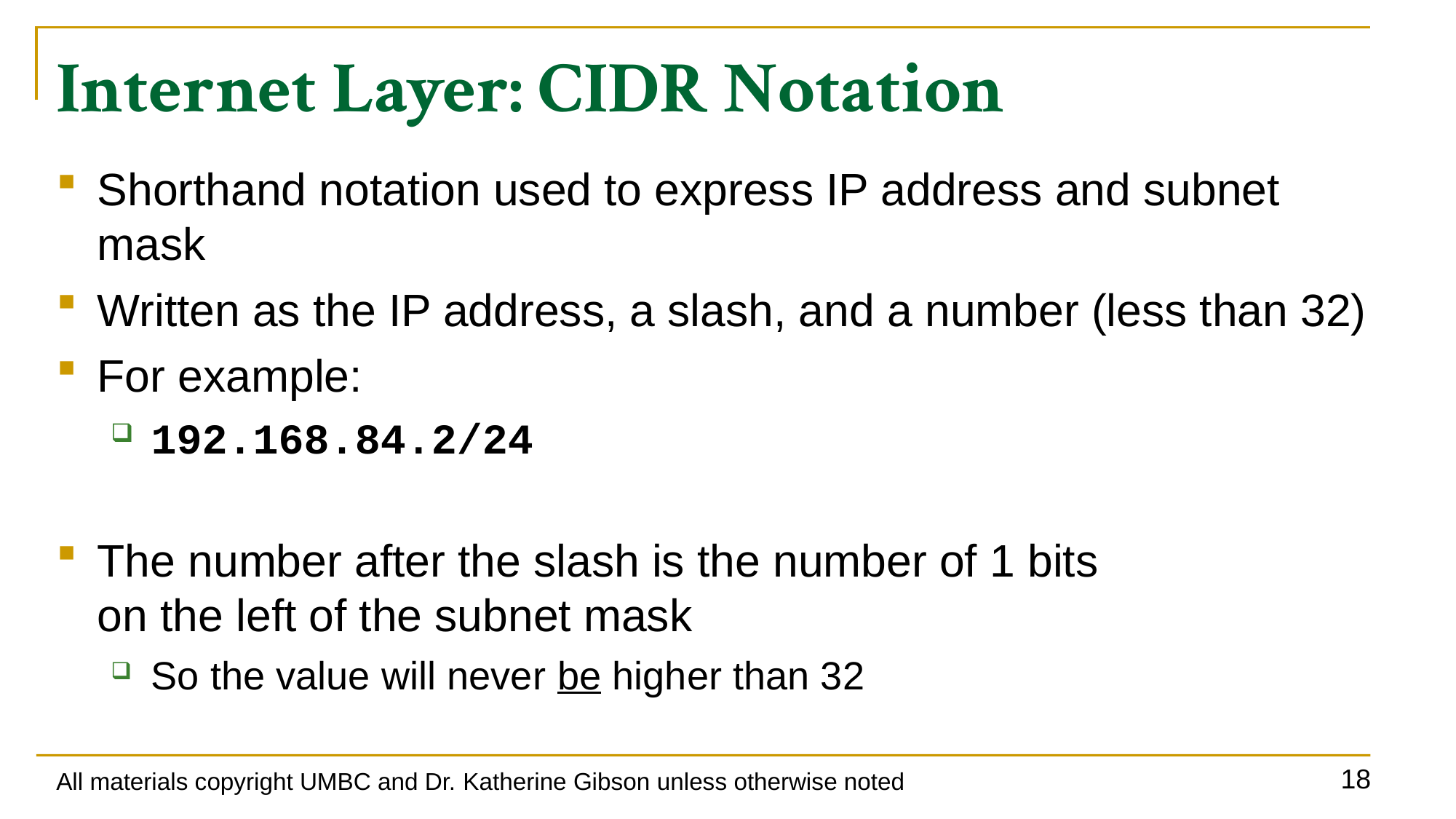

# Internet Layer: CIDR Notation
Shorthand notation used to express IP address and subnet mask
Written as the IP address, a slash, and a number (less than 32)
For example:
192.168.84.2/24

The number after the slash is the number of 1 bits
on the left of the subnet mask
So the value will never be higher than 32